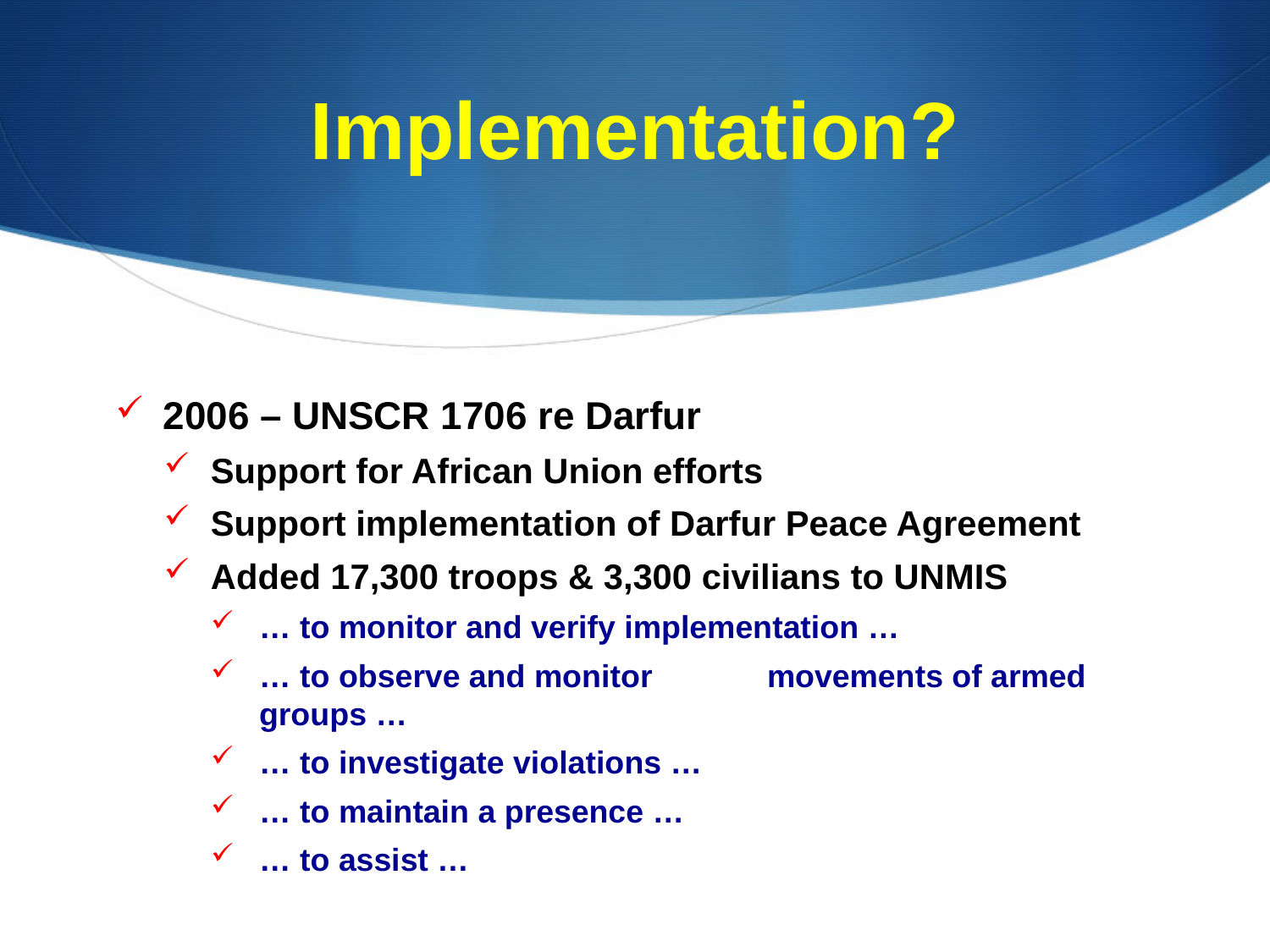

# Implementation?
2006 – UNSCR 1706 re Darfur
Support for African Union efforts
Support implementation of Darfur Peace Agreement
Added 17,300 troops & 3,300 civilians to UNMIS
… to monitor and verify implementation …
… to observe and monitor	movements of armed groups …
… to investigate violations …
… to maintain a presence …
… to assist …